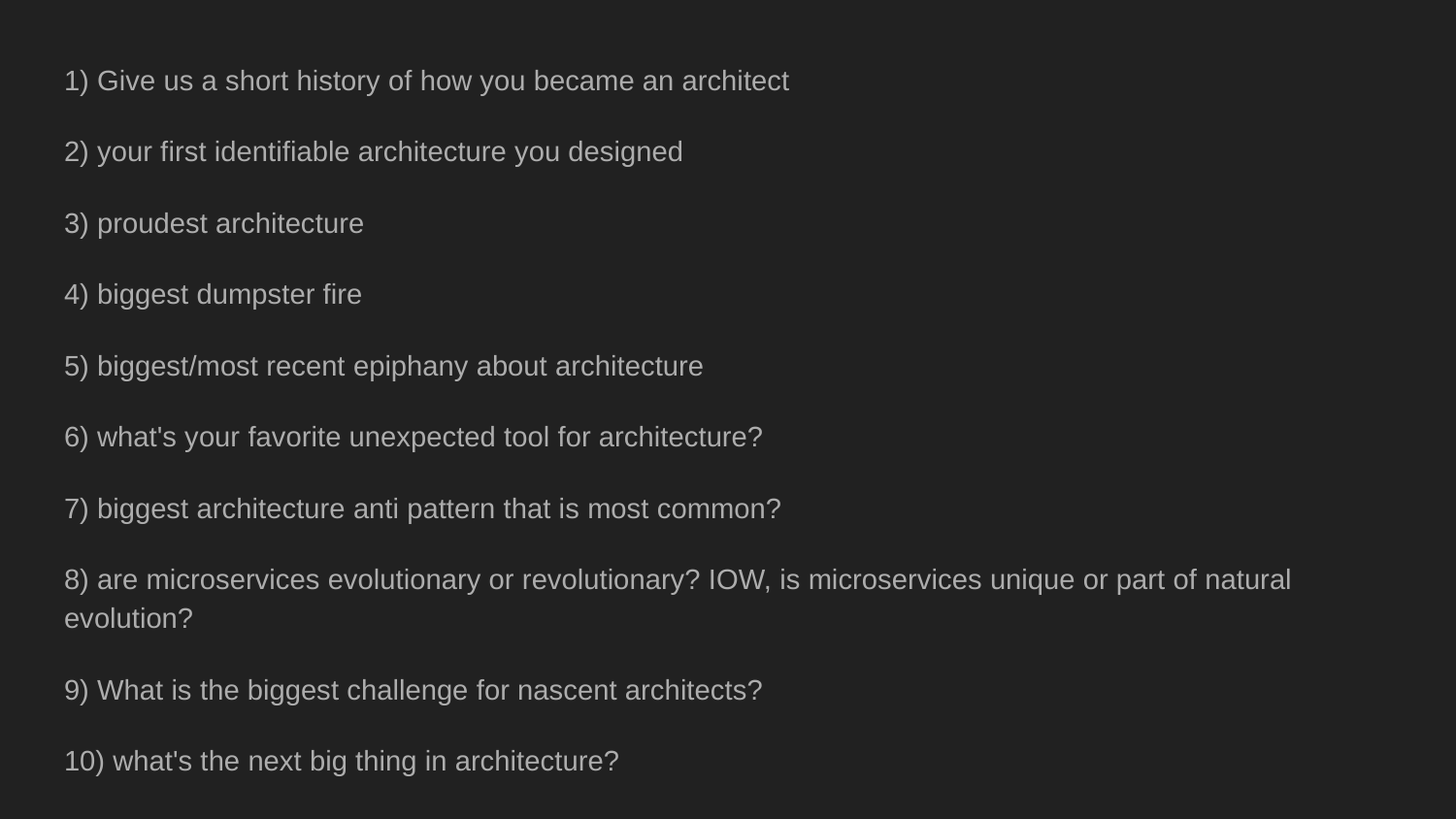

1) Give us a short history of how you became an architect
2) your first identifiable architecture you designed
3) proudest architecture
4) biggest dumpster fire
5) biggest/most recent epiphany about architecture
6) what's your favorite unexpected tool for architecture?
7) biggest architecture anti pattern that is most common?
8) are microservices evolutionary or revolutionary? IOW, is microservices unique or part of natural evolution?
9) What is the biggest challenge for nascent architects?
10) what's the next big thing in architecture?